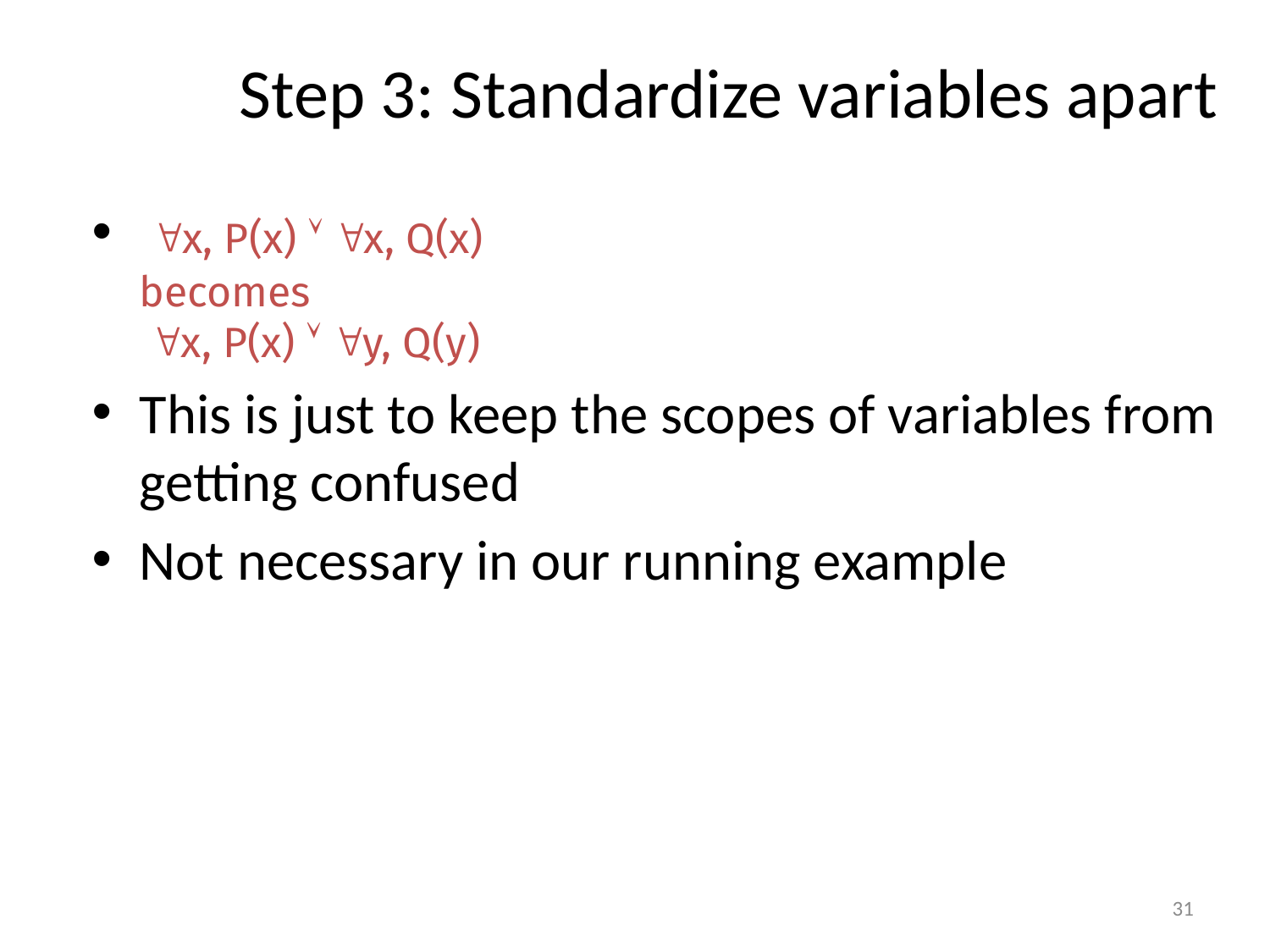

Step 3: Standardize variables apart
 ∀x, P(x) ∨ ∀x, Q(x)
becomes
 ∀x, P(x) ∨ ∀y, Q(y)
This is just to keep the scopes of variables from getting confused
Not necessary in our running example
31